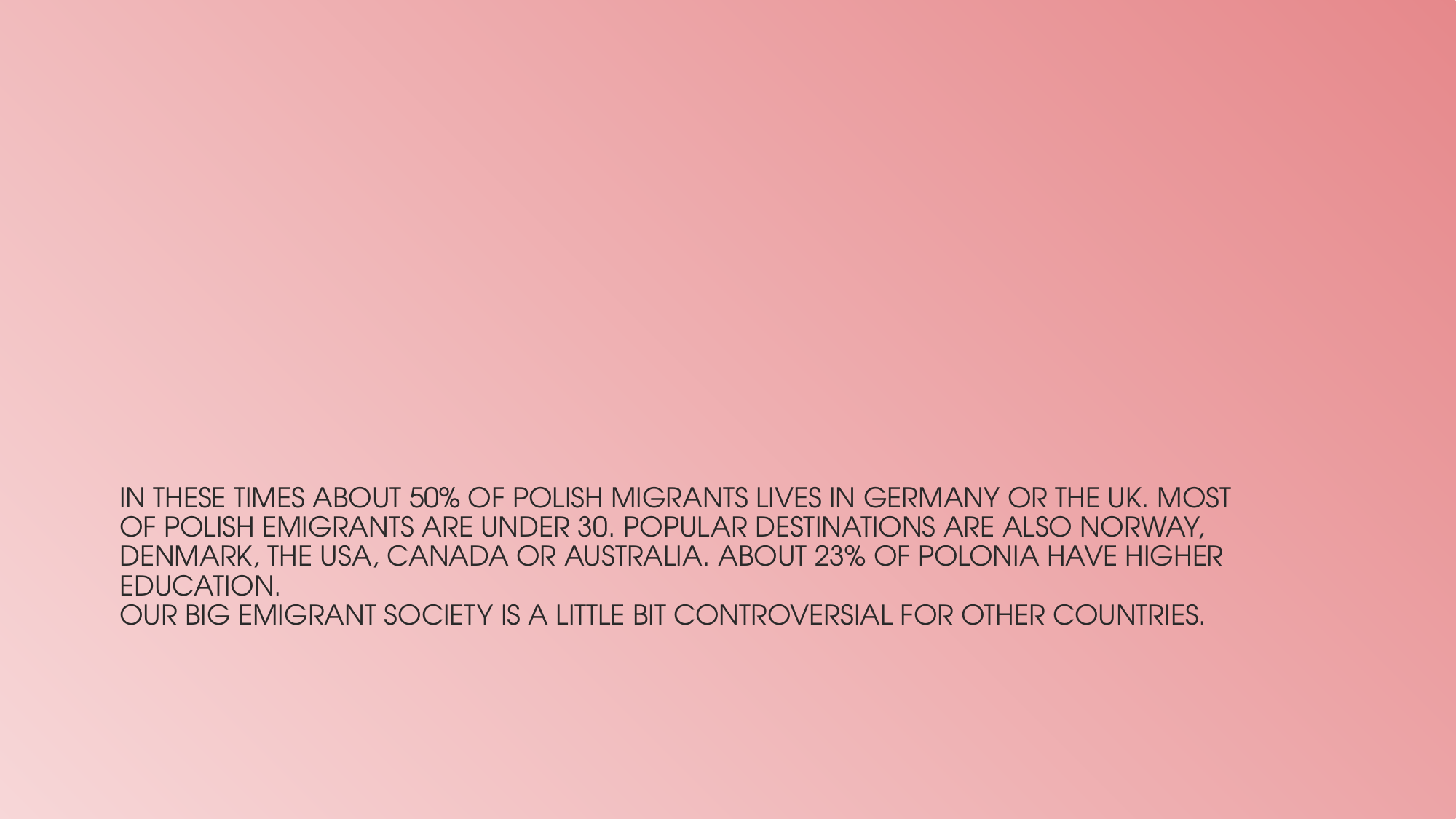

# In these Times about 50% of polish migrants lives in germany or the uk. Most of polish emigrants are under 30. popular destinations are also norway, denmark, the usa, canada or australia. About 23% of polonia have higher education. Our big emigrant society is a little bit controversial for other countries.